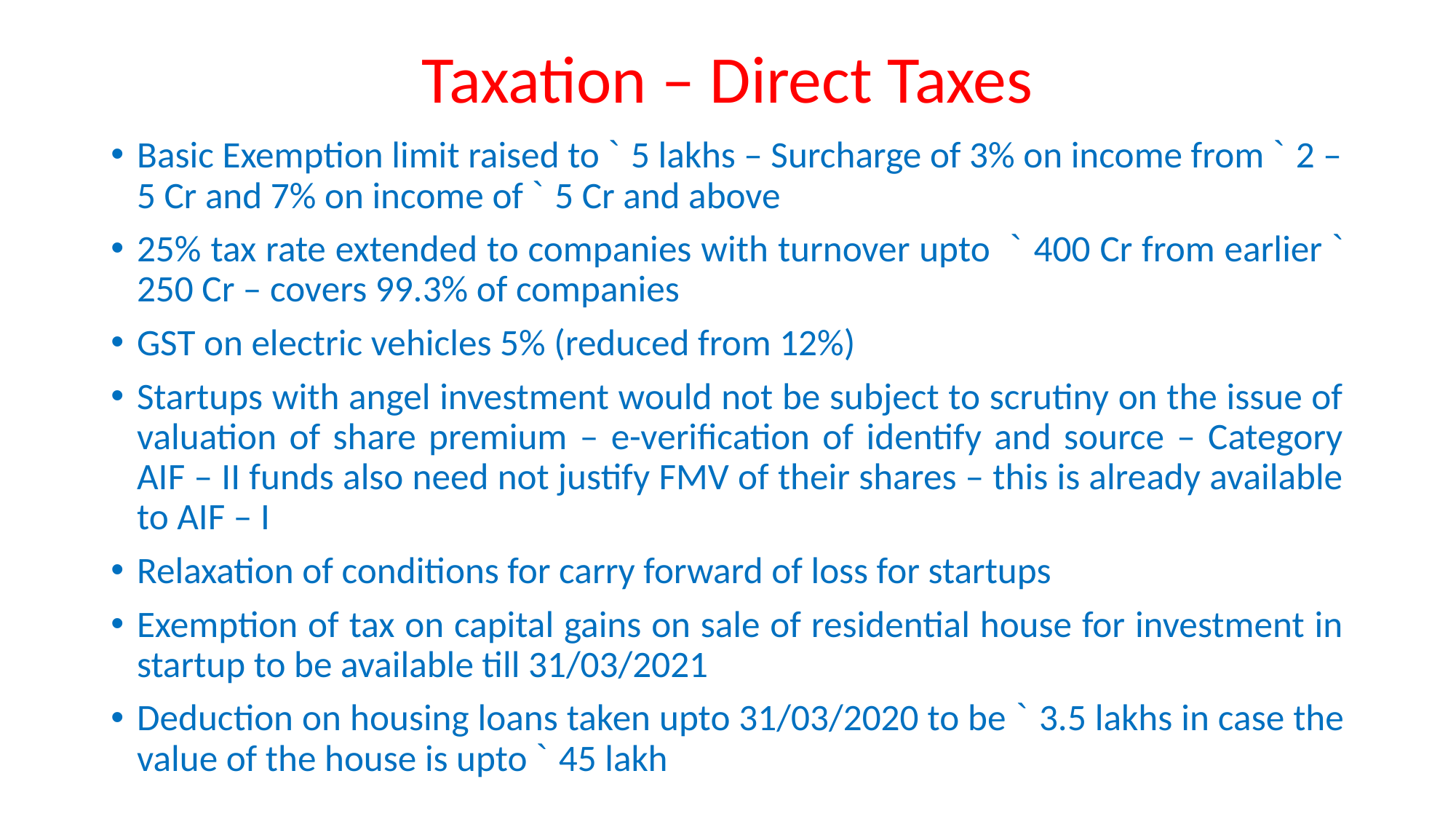

# Taxation – Direct Taxes
Basic Exemption limit raised to ` 5 lakhs – Surcharge of 3% on income from ` 2 – 5 Cr and 7% on income of ` 5 Cr and above
25% tax rate extended to companies with turnover upto  ` 400 Cr from earlier ` 250 Cr – covers 99.3% of companies
GST on electric vehicles 5% (reduced from 12%)
Startups with angel investment would not be subject to scrutiny on the issue of valuation of share premium – e-verification of identify and source – Category AIF – II funds also need not justify FMV of their shares – this is already available to AIF – I
Relaxation of conditions for carry forward of loss for startups
Exemption of tax on capital gains on sale of residential house for investment in startup to be available till 31/03/2021
Deduction on housing loans taken upto 31/03/2020 to be ` 3.5 lakhs in case the value of the house is upto ` 45 lakh